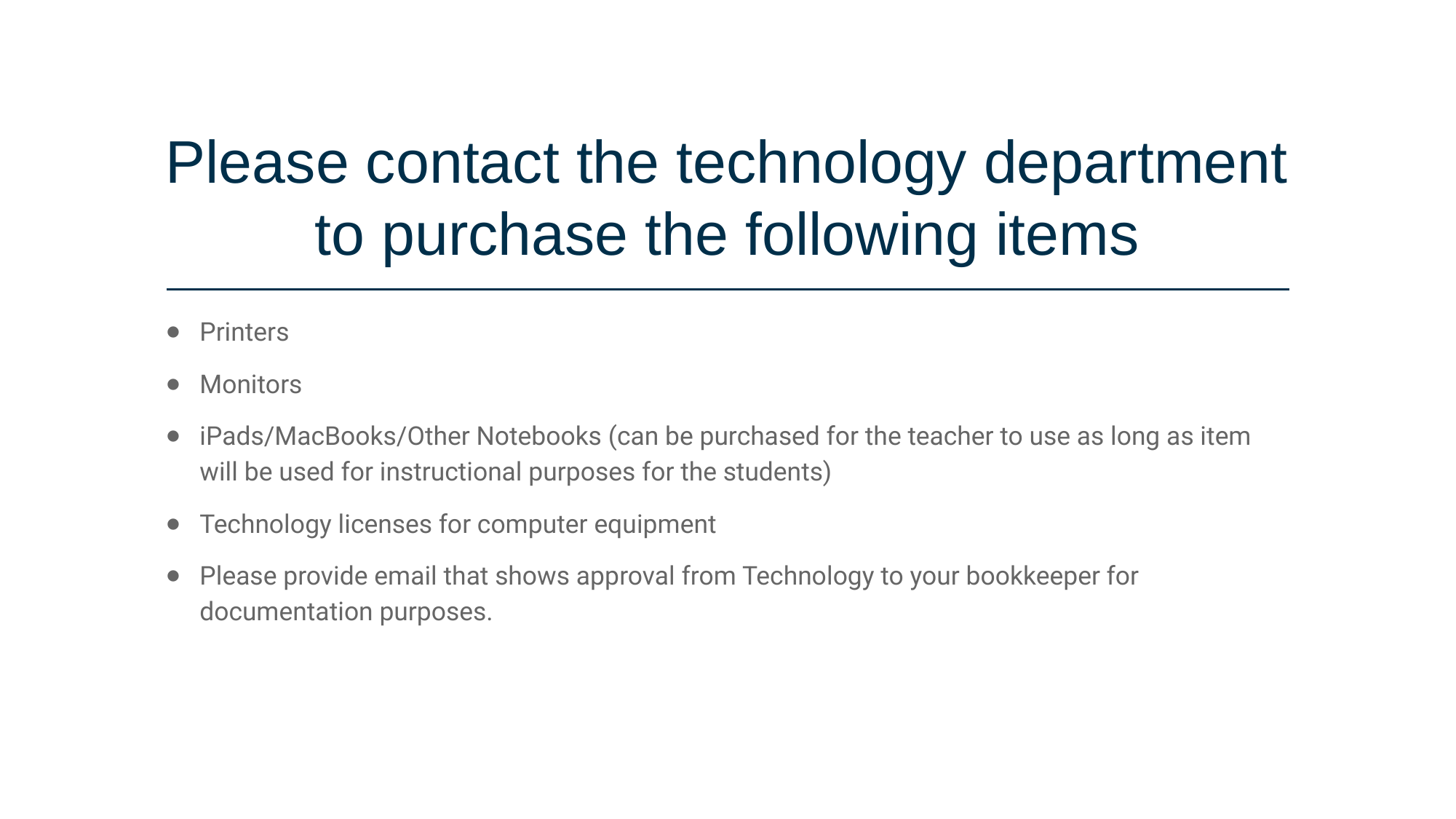

# Please contact the technology department to purchase the following items
Printers
Monitors
iPads/MacBooks/Other Notebooks (can be purchased for the teacher to use as long as item will be used for instructional purposes for the students)
Technology licenses for computer equipment
Please provide email that shows approval from Technology to your bookkeeper for documentation purposes.